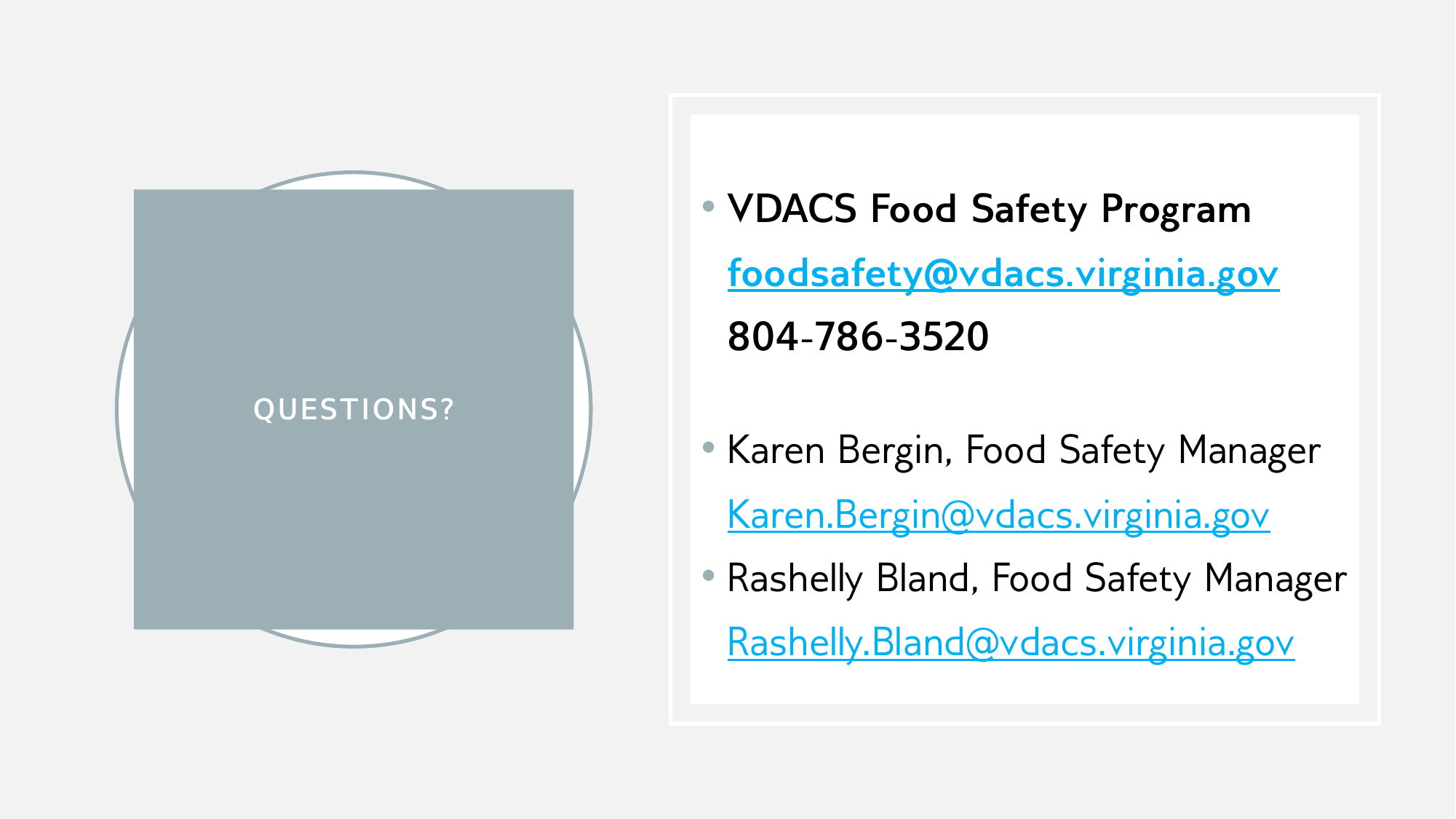

VDACS Food Safety Program
foodsafety@vdacs.virginia.gov
804-786-3520

Karen Bergin, Food Safety Manager
Karen.Bergin@vdacs.virginia.gov
Rashelly Bland, Food Safety Manager
Rashelly.Bland@vdacs.virginia.gov

# Questions?